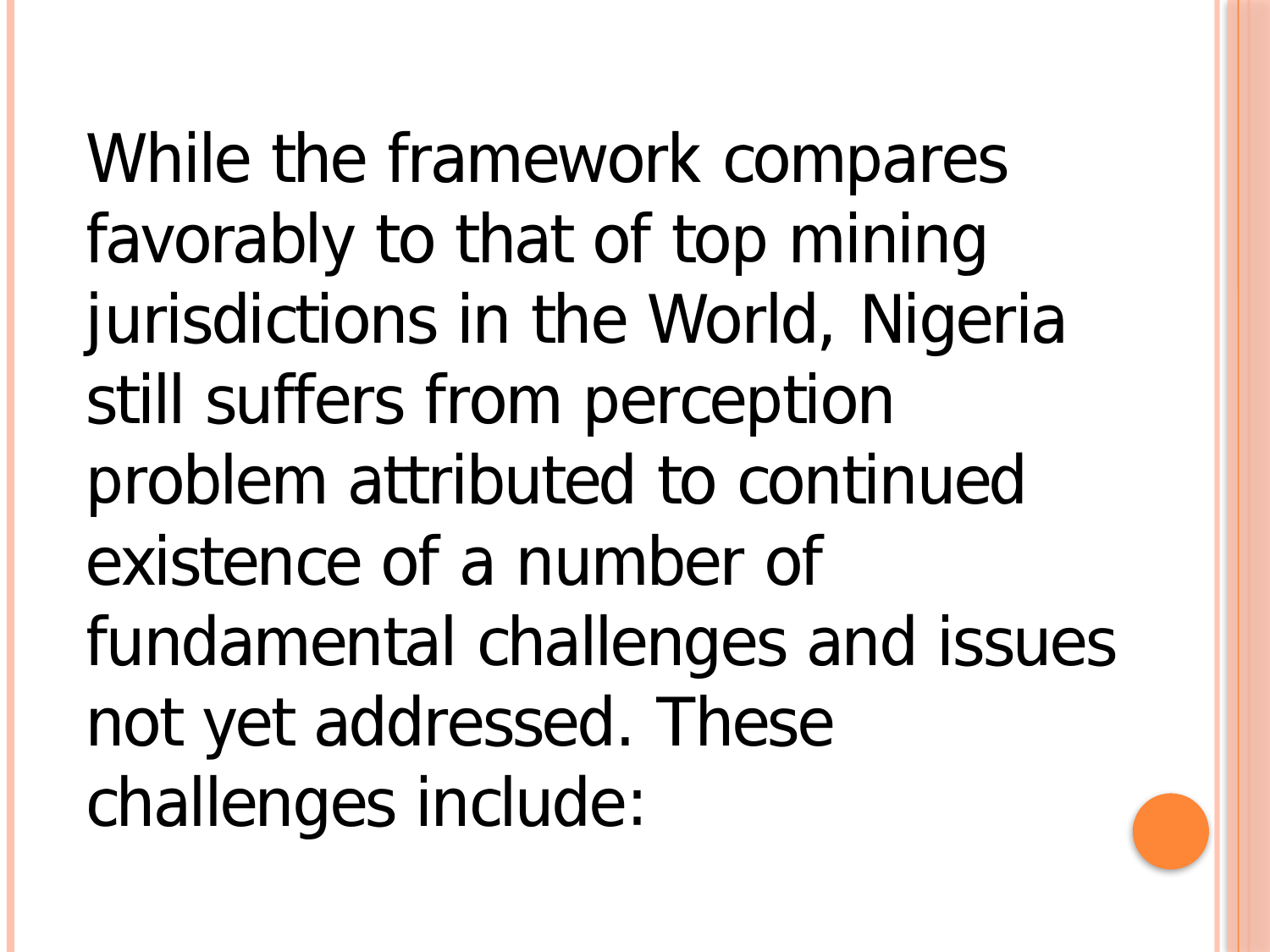

While the framework compares favorably to that of top mining jurisdictions in the World, Nigeria still suffers from perception problem attributed to continued existence of a number of fundamental challenges and issues not yet addressed. These challenges include: